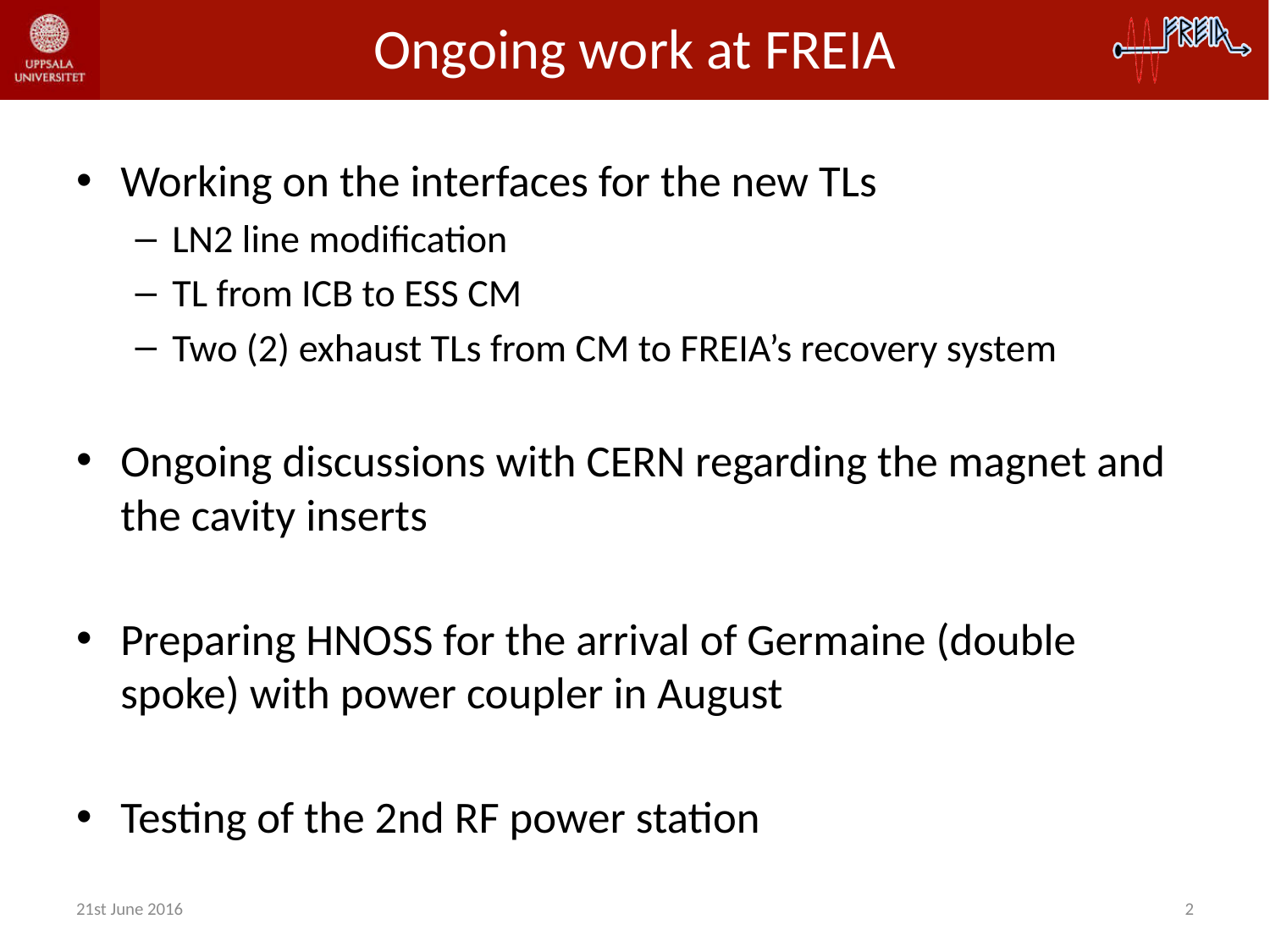

# Ongoing work at FREIA
Working on the interfaces for the new TLs
LN2 line modification
TL from ICB to ESS CM
Two (2) exhaust TLs from CM to FREIA’s recovery system

Ongoing discussions with CERN regarding the magnet and the cavity inserts

Preparing HNOSS for the arrival of Germaine (double spoke) with power coupler in August

Testing of the 2nd RF power station

21st June 2016
2